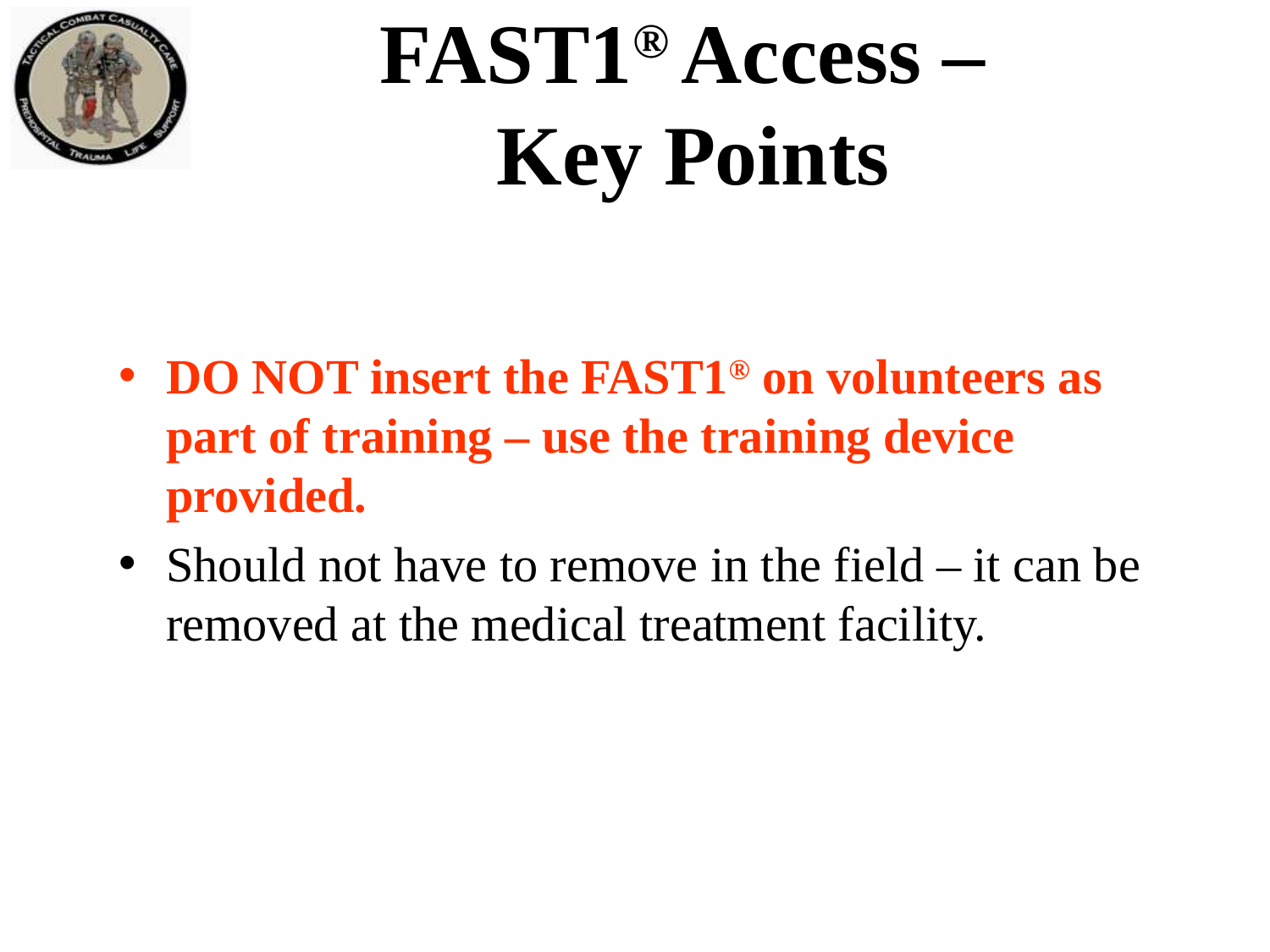

# FAST1® Access – Key Points
DO NOT insert the FAST1® on volunteers as part of training – use the training device provided.
Should not have to remove in the field – it can be removed at the medical treatment facility.